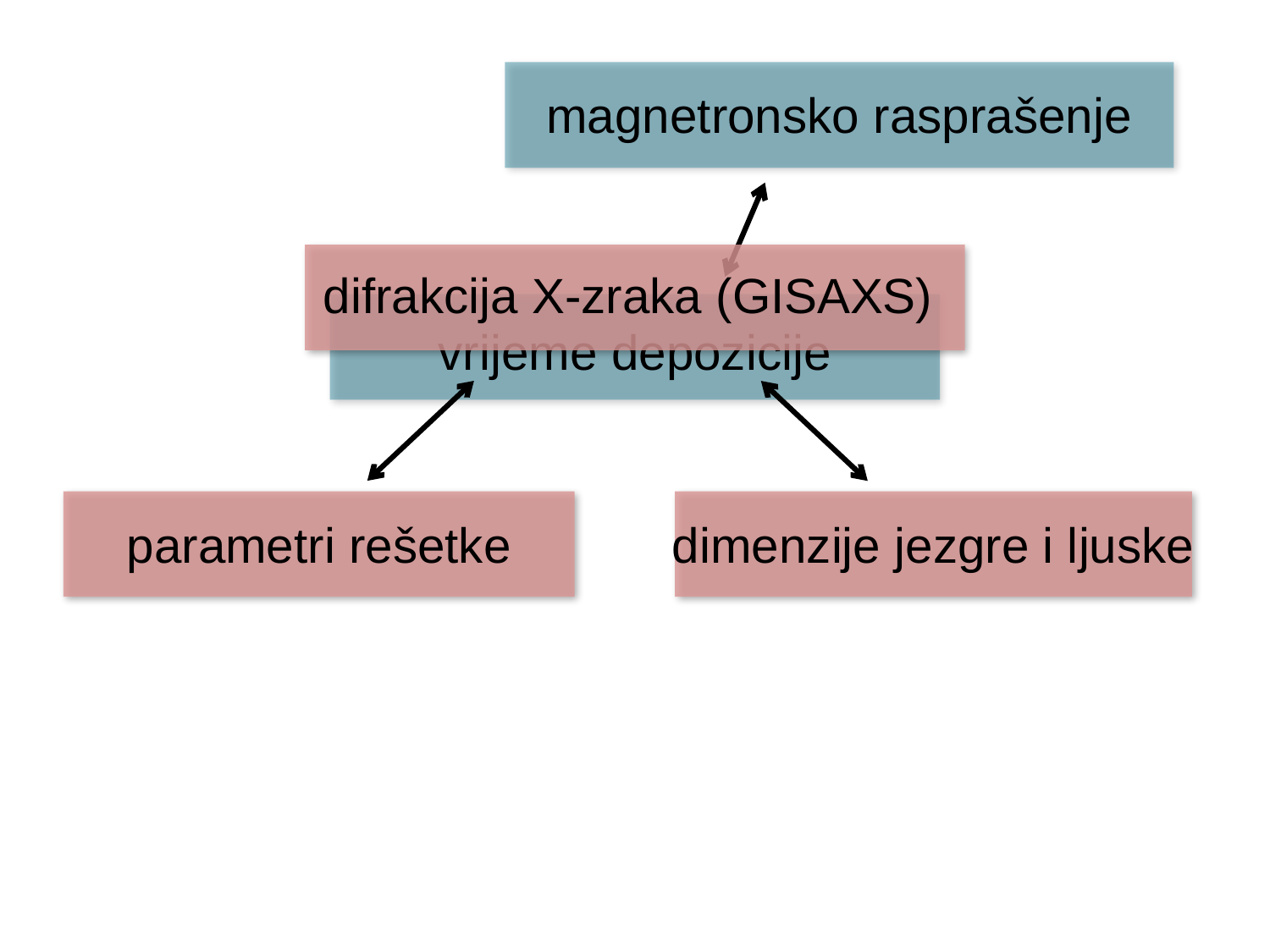

magnetronsko rasprašenje

difrakcija X-zraka (GISAXS)

vrijeme depozicije

parametri rešetke
dimenzije jezgre i ljuske